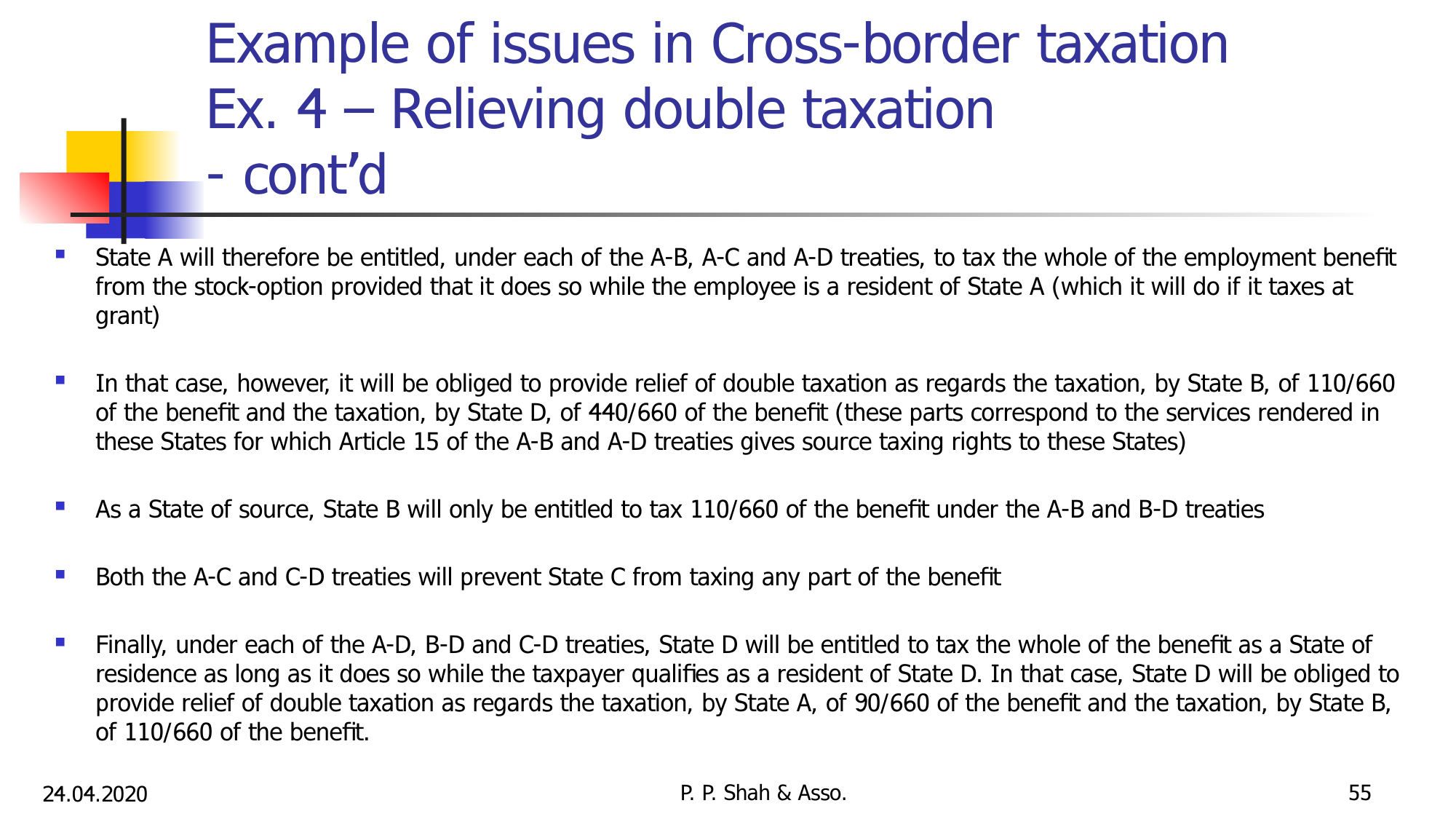

# Example of issues in Cross-border taxation Ex. 4 – Relieving double taxation - cont’d
State A will therefore be entitled, under each of the A-B, A-C and A-D treaties, to tax the whole of the employment benefit from the stock-option provided that it does so while the employee is a resident of State A (which it will do if it taxes at grant)

In that case, however, it will be obliged to provide relief of double taxation as regards the taxation, by State B, of 110/660 of the benefit and the taxation, by State D, of 440/660 of the benefit (these parts correspond to the services rendered in these States for which Article 15 of the A-B and A-D treaties gives source taxing rights to these States)

As a State of source, State B will only be entitled to tax 110/660 of the benefit under the A-B and B-D treaties

Both the A-C and C-D treaties will prevent State C from taxing any part of the benefit

Finally, under each of the A-D, B-D and C-D treaties, State D will be entitled to tax the whole of the benefit as a State of residence as long as it does so while the taxpayer qualifies as a resident of State D. In that case, State D will be obliged to provide relief of double taxation as regards the taxation, by State A, of 90/660 of the benefit and the taxation, by State B, of 110/660 of the benefit.
P. P. Shah & Asso.
55
24.04.2020